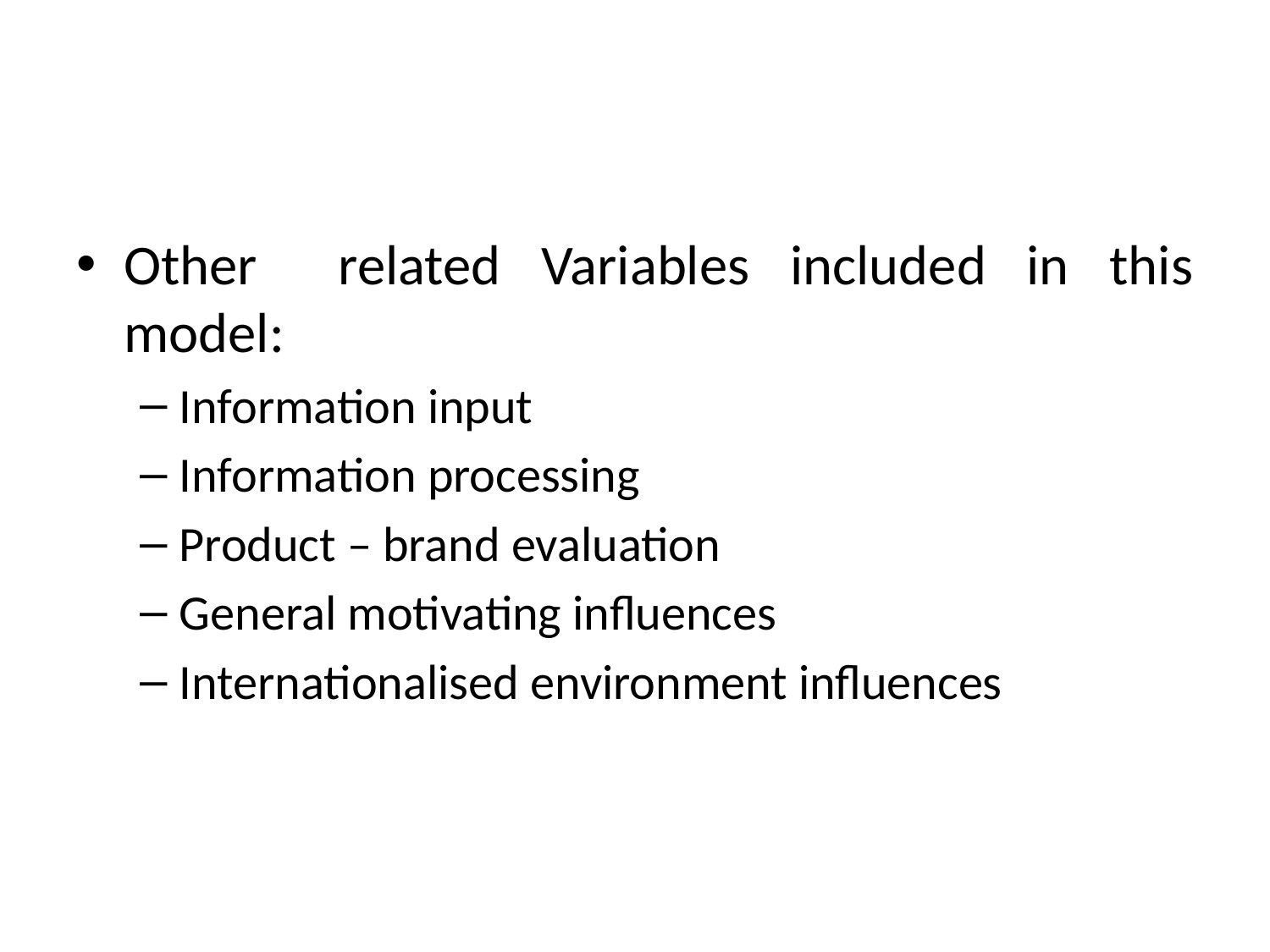

#
Other  related Variables included in this model:
Information input
Information processing
Product – brand evaluation
General motivating influences
Internationalised environment influences